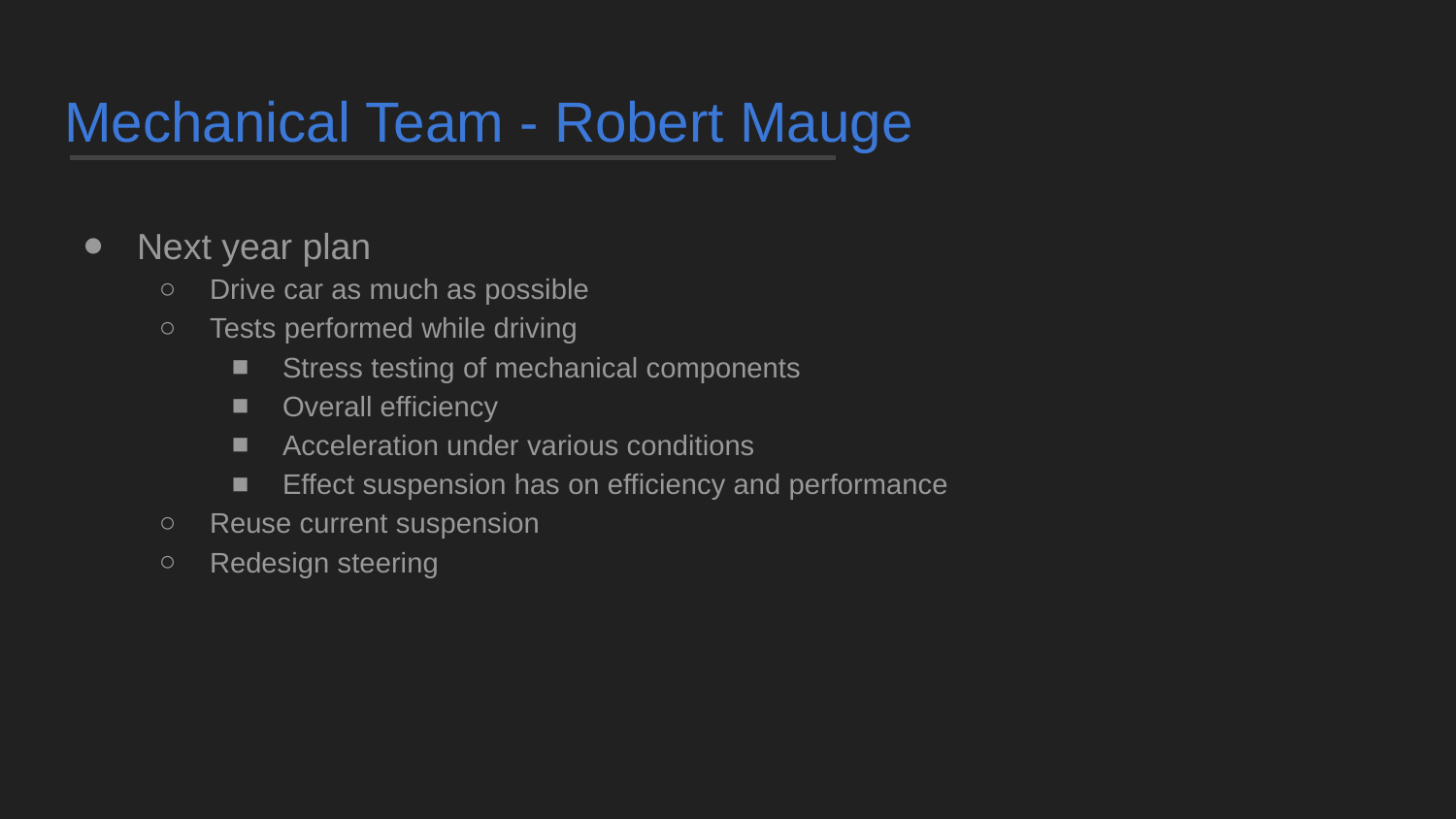

# Mechanical Team - Robert Mauge
Next year plan
Drive car as much as possible
Tests performed while driving
Stress testing of mechanical components
Overall efficiency
Acceleration under various conditions
Effect suspension has on efficiency and performance
Reuse current suspension
Redesign steering